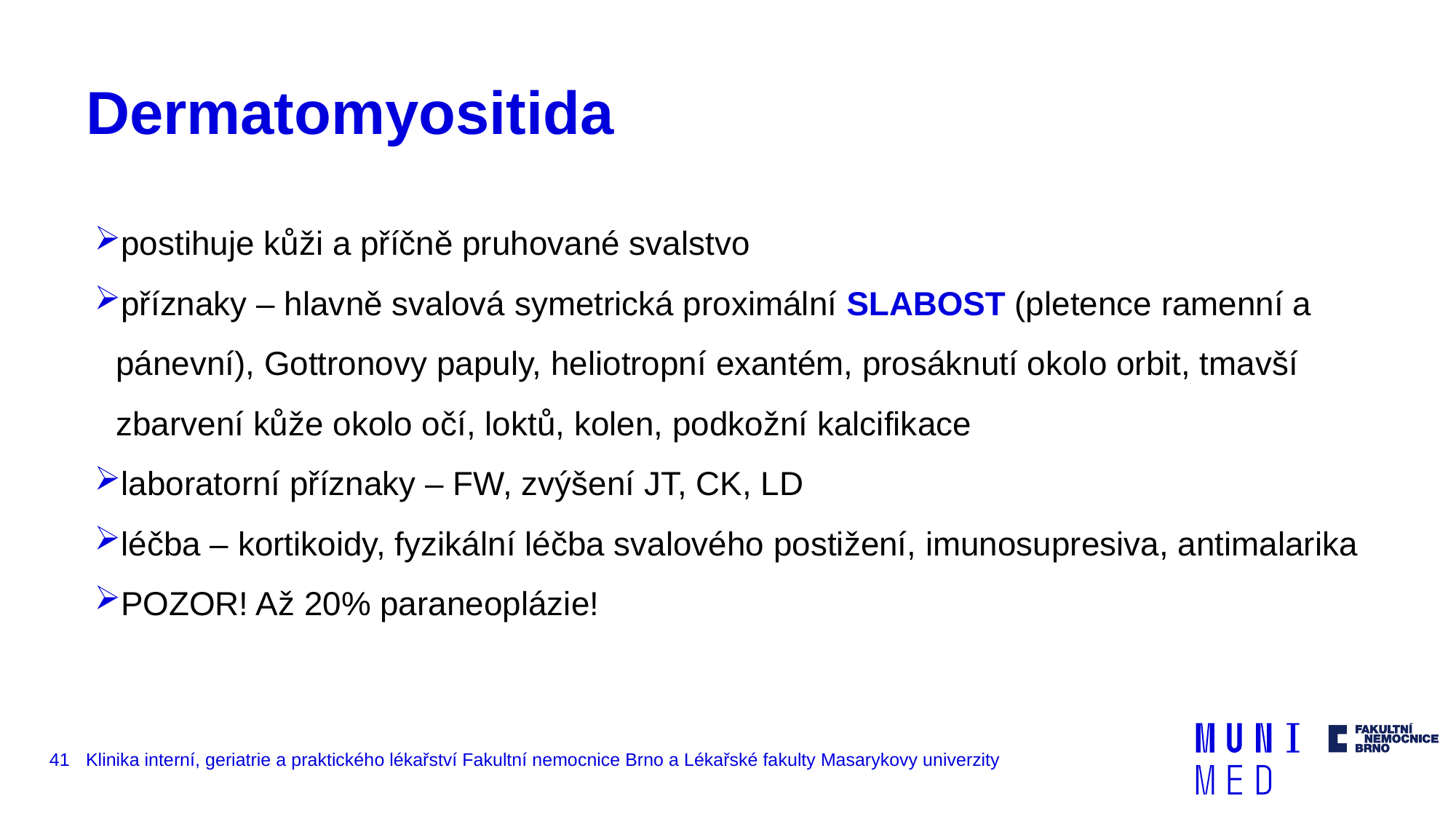

# Dermatomyositida
postihuje kůži a příčně pruhované svalstvo
příznaky – hlavně svalová symetrická proximální SLABOST (pletence ramenní a pánevní), Gottronovy papuly, heliotropní exantém, prosáknutí okolo orbit, tmavší zbarvení kůže okolo očí, loktů, kolen, podkožní kalcifikace
laboratorní příznaky – FW, zvýšení JT, CK, LD
léčba – kortikoidy, fyzikální léčba svalového postižení, imunosupresiva, antimalarika
POZOR! Až 20% paraneoplázie!
41
Klinika interní, geriatrie a praktického lékařství Fakultní nemocnice Brno a Lékařské fakulty Masarykovy univerzity